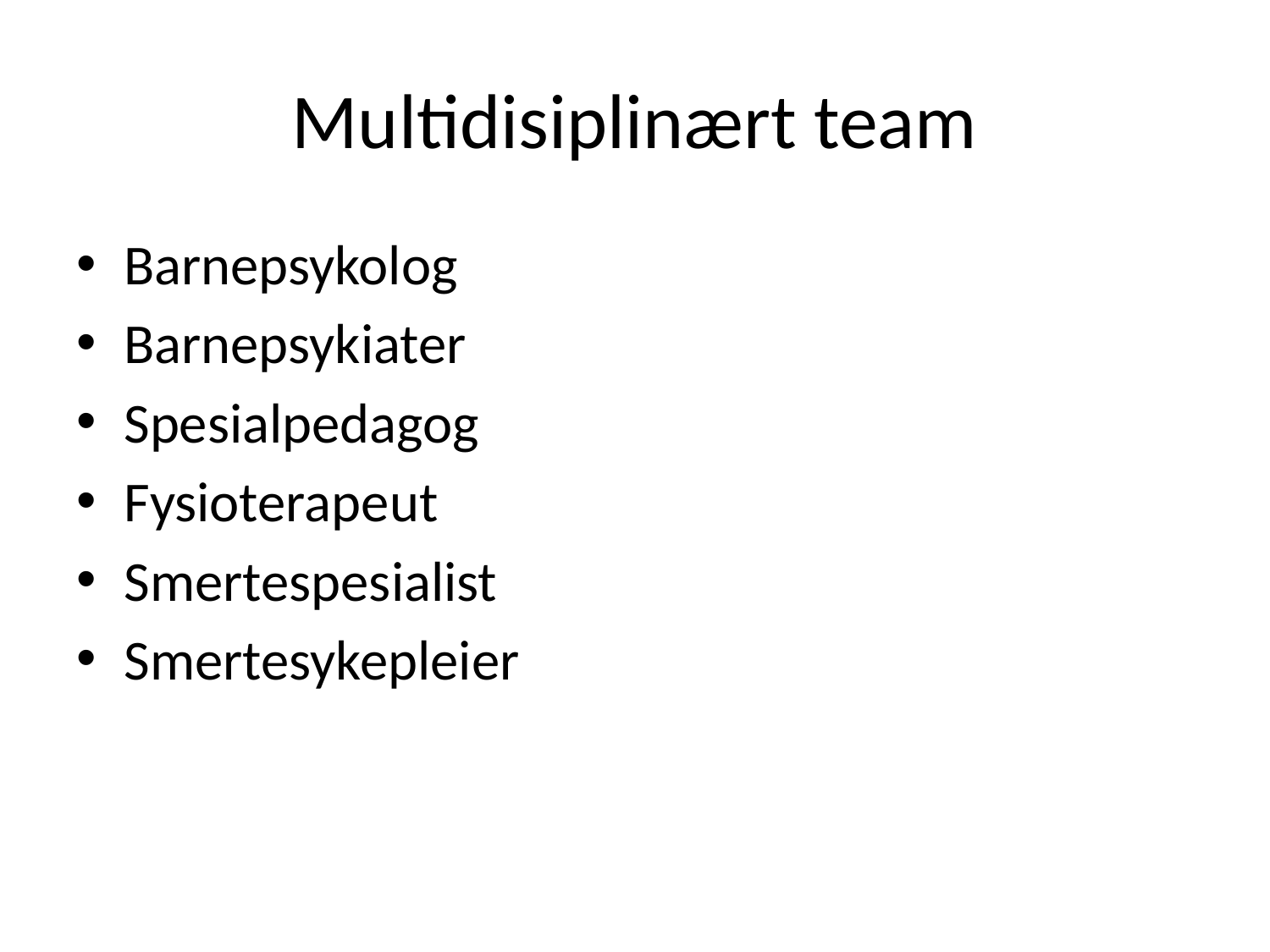

# Multidisiplinært team
Barnepsykolog
Barnepsykiater
Spesialpedagog
Fysioterapeut
Smertespesialist
Smertesykepleier